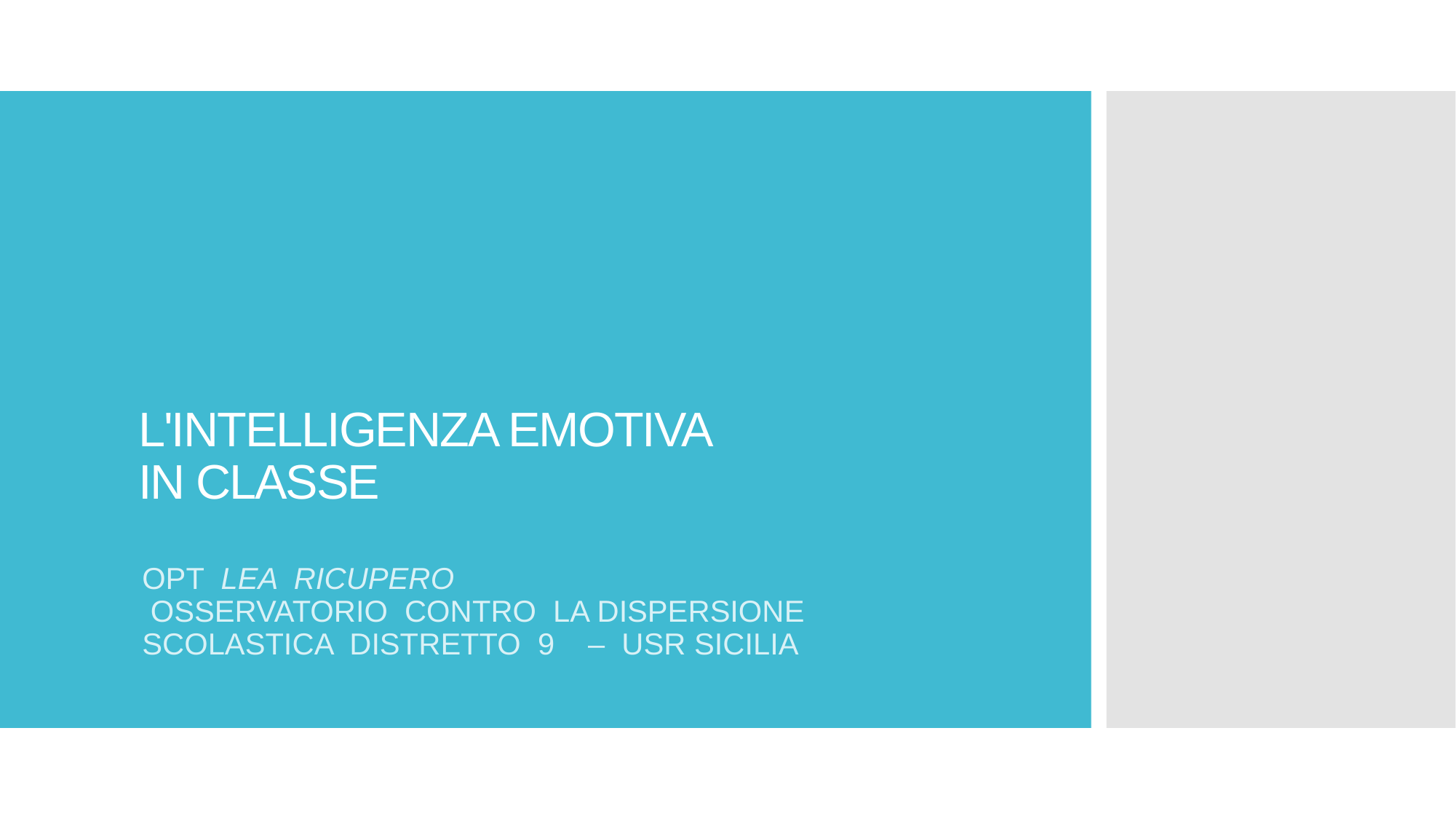

# L'INTELLIGENZA EMOTIVA IN CLASSE
OPT  LEA  RICUPERO
 OSSERVATORIO  CONTRO  LA DISPERSIONE  SCOLASTICA  DISTRETTO  9    –  USR SICILIA